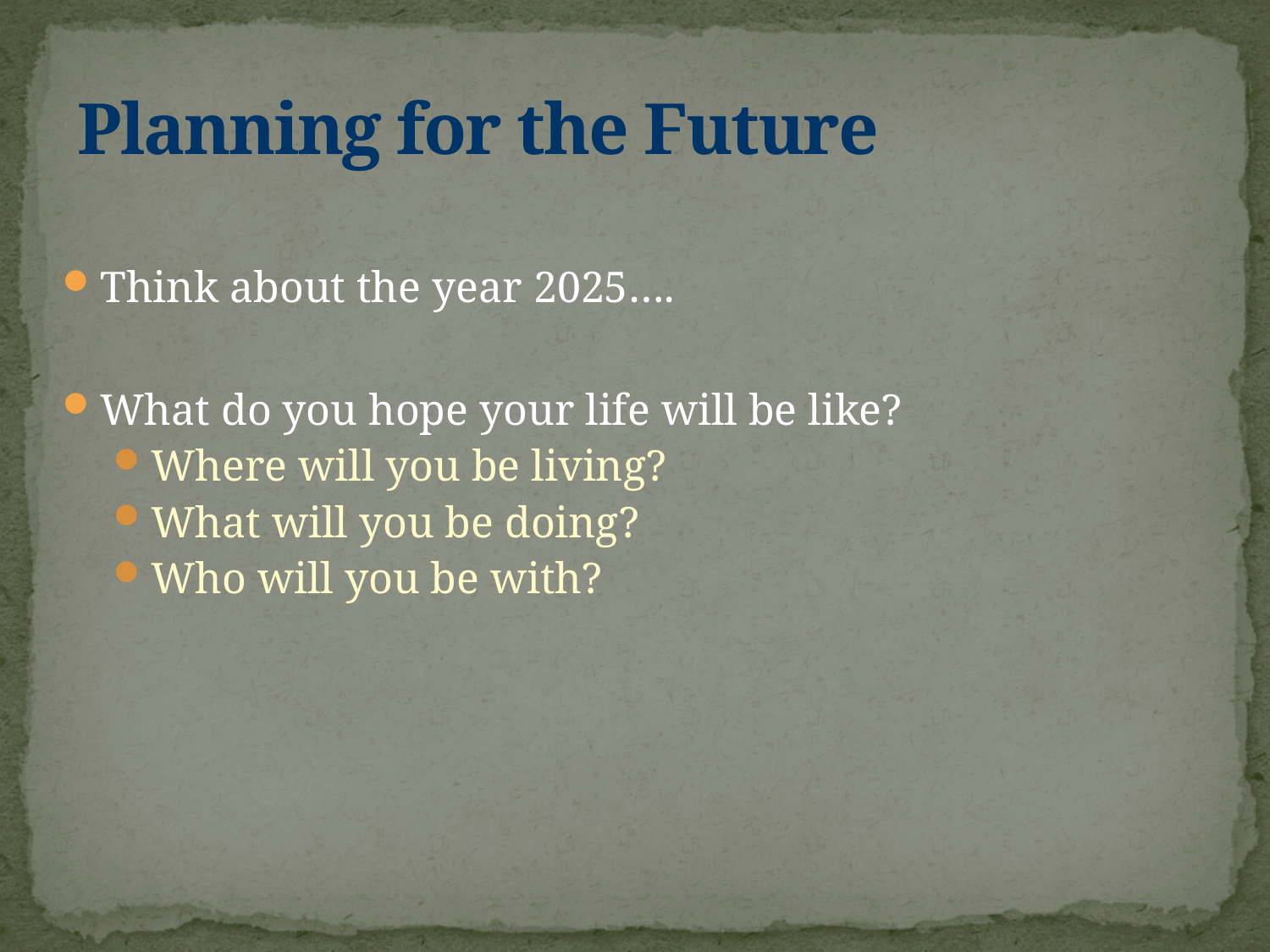

# Planning for the Future
Think about the year 2025….

What do you hope your life will be like?
Where will you be living?
What will you be doing?
Who will you be with?